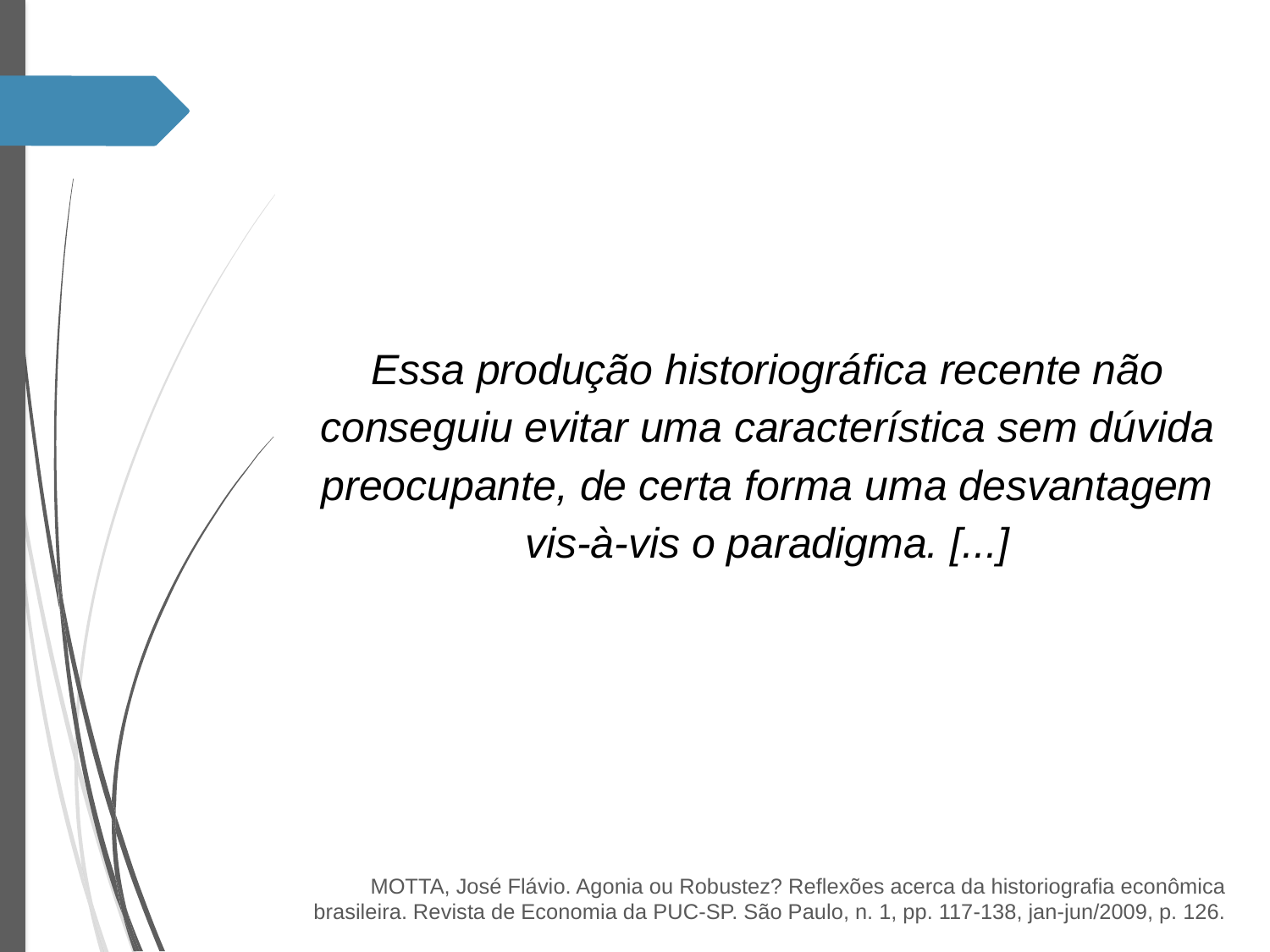

Essa produção historiográfica recente não conseguiu evitar uma característica sem dúvida preocupante, de certa forma uma desvantagem vis-à-vis o paradigma. [...]
MOTTA, José Flávio. Agonia ou Robustez? Reflexões acerca da historiografia econômica brasileira. Revista de Economia da PUC-SP. São Paulo, n. 1, pp. 117-138, jan-jun/2009, p. 126.